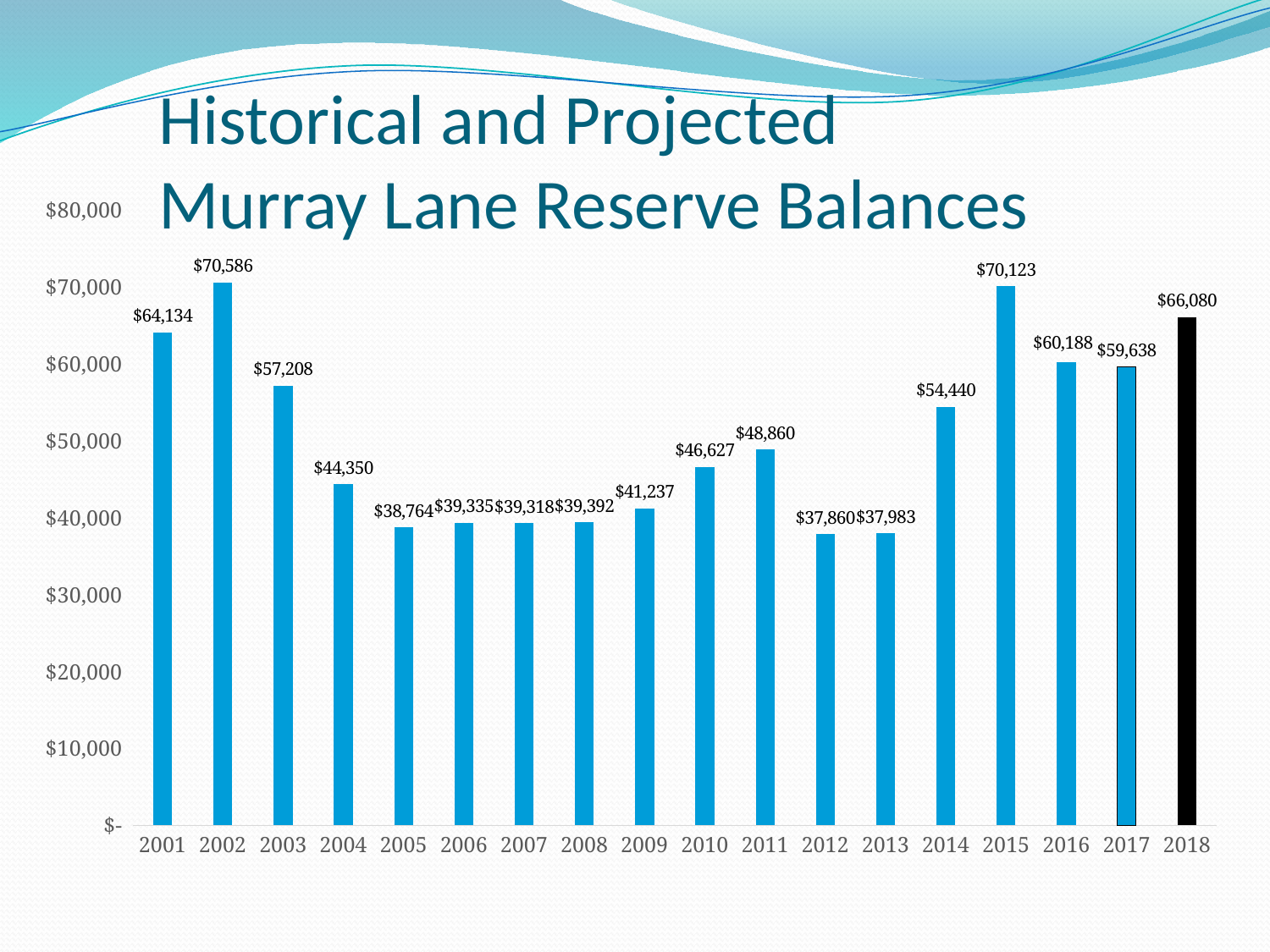

# Historical and Projected Murray Lane Reserve Balances

### Chart

| Category | Reserves |
|---|---|
| 2001 | 64134.0 |
| 2002 | 70586.0 |
| 2003 | 57208.0 |
| 2004 | 44350.0 |
| 2005 | 38764.0 |
| 2006 | 39335.0 |
| 2007 | 39318.0 |
| 2008 | 39392.0 |
| 2009 | 41237.0 |
| 2010 | 46627.0 |
| 2011 | 48860.0 |
| 2012 | 37860.0 |
| 2013 | 37983.0 |
| 2014 | 54440.0 |
| 2015 | 70123.0 |
| 2016 | 60188.0 |
| 2017 | 59638.0 |
| 2018 | 66080.0 |